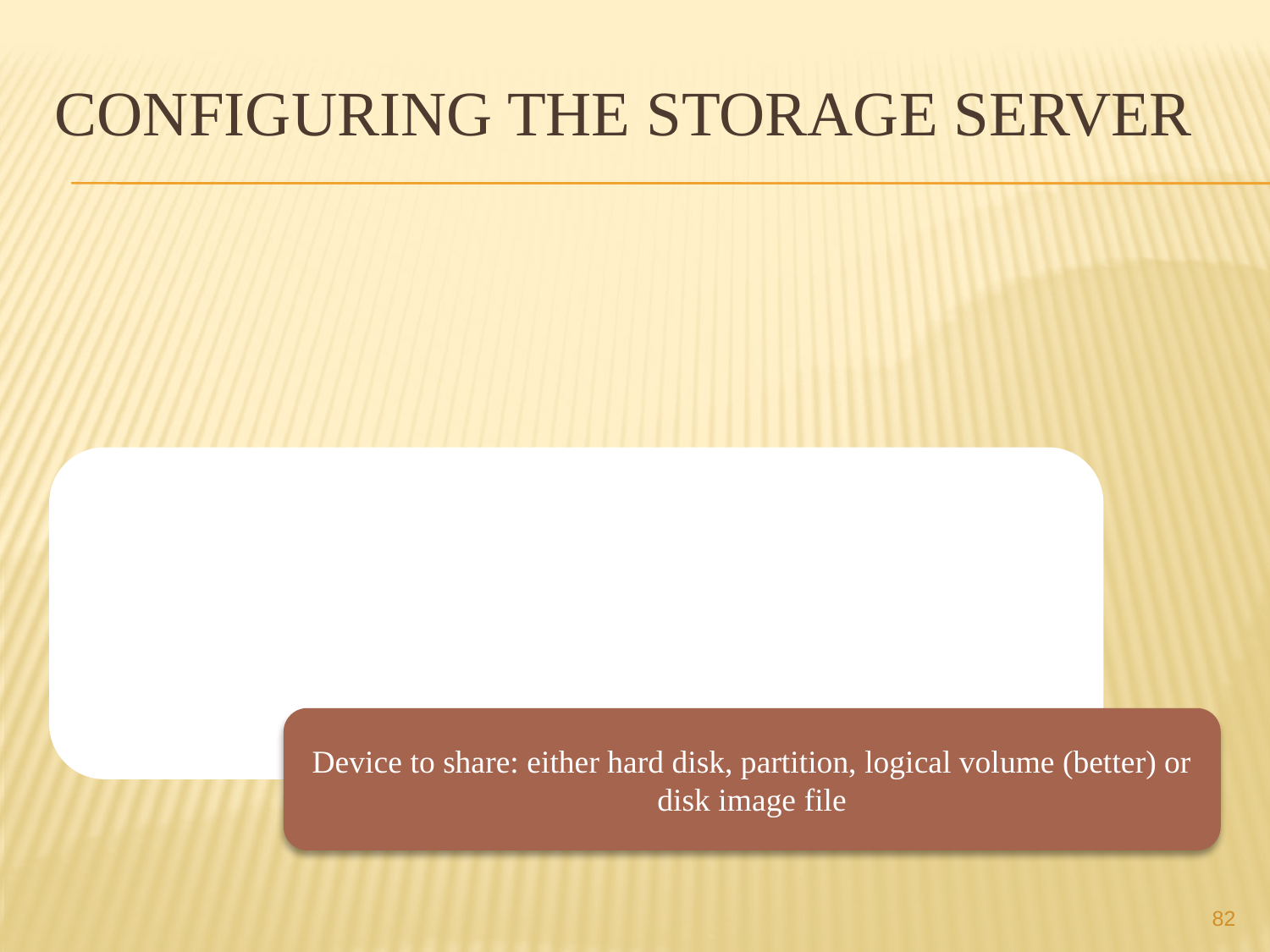

# Configuring the storage server
Device to share: either hard disk, partition, logical volume (better) or disk image file
82